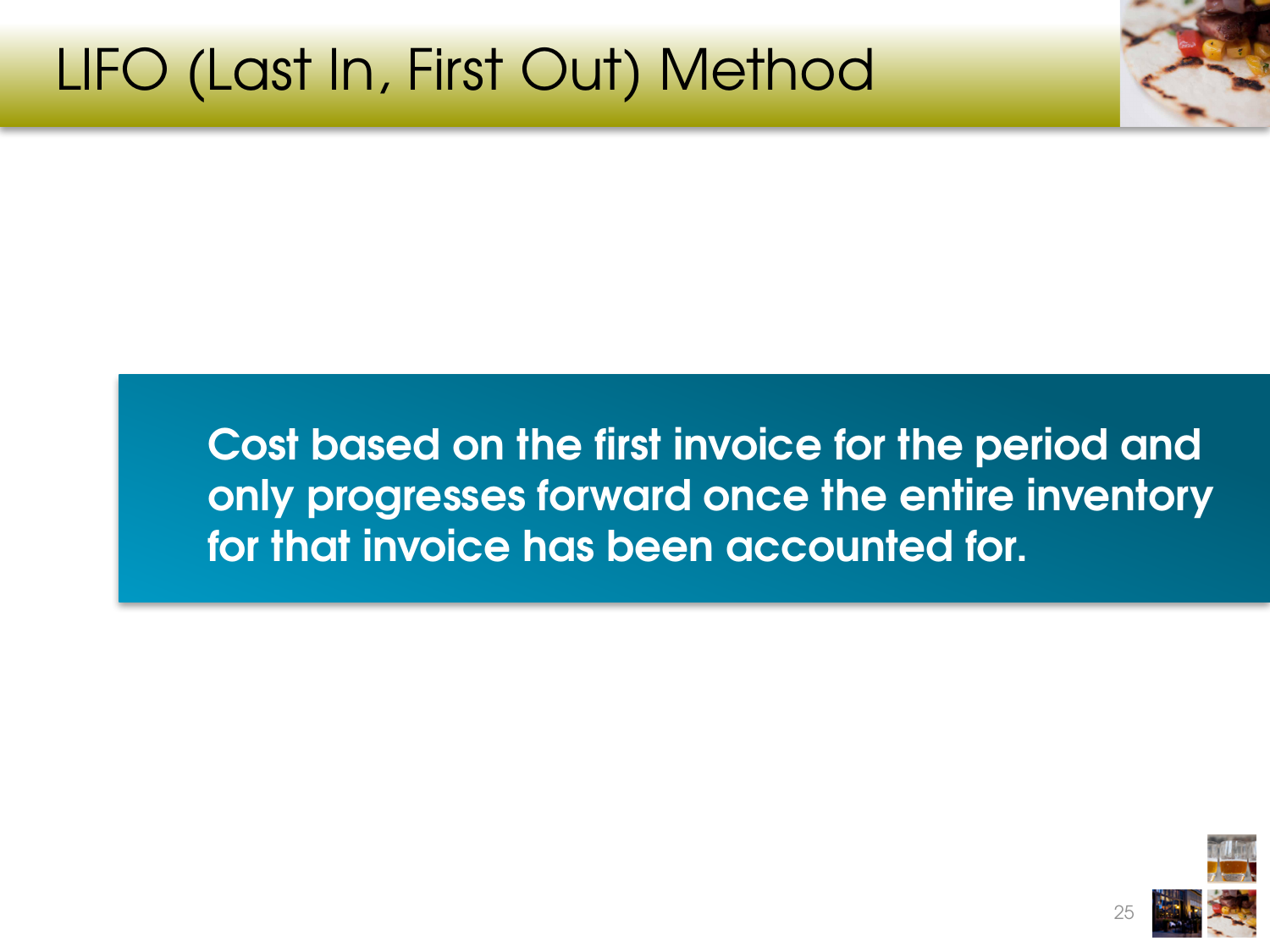

# LIFO (Last In, First Out) Method

Cost based on the first invoice for the period and only progresses forward once the entire inventory for that invoice has been accounted for.
25